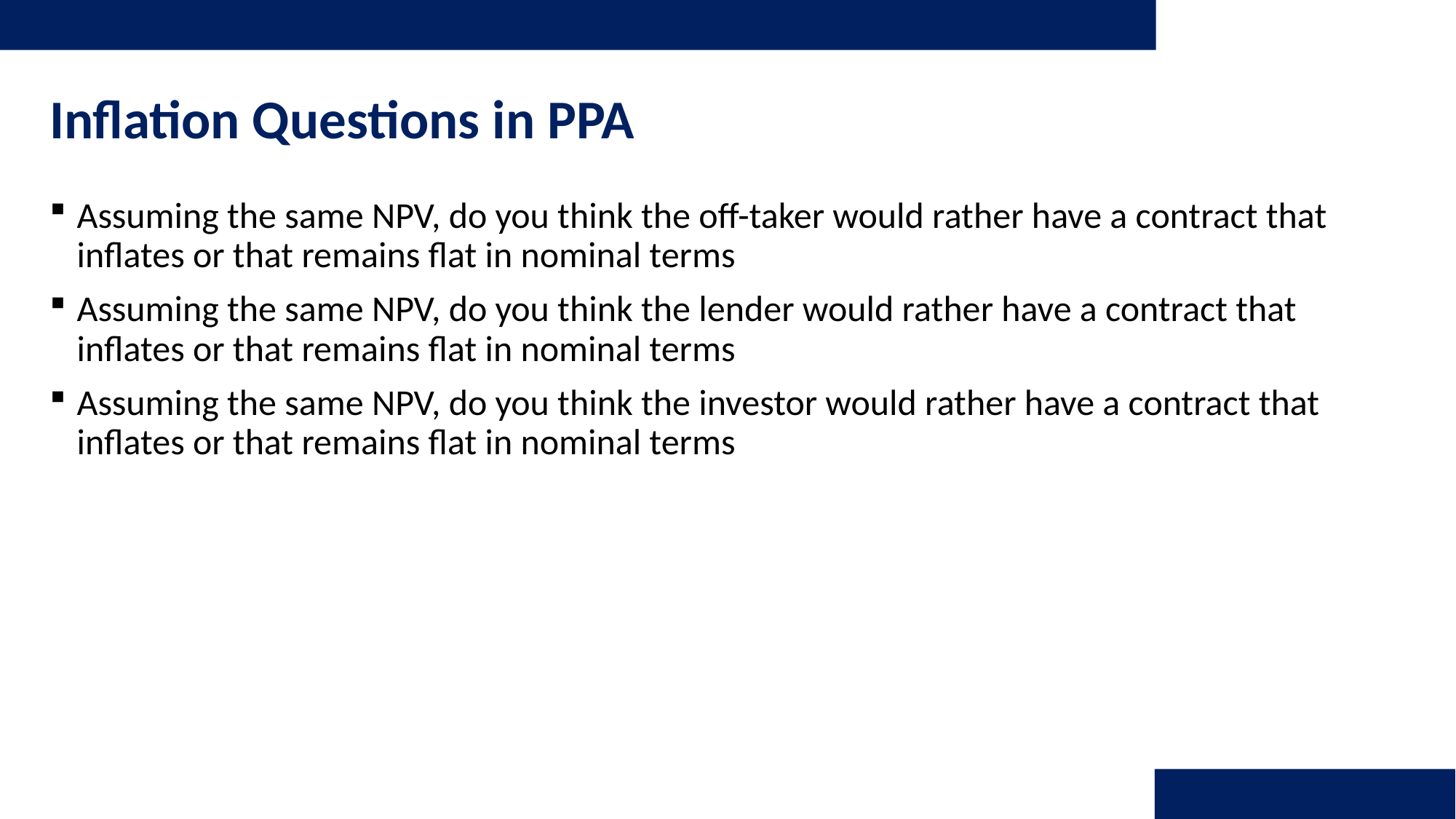

# Inflation Questions in PPA
Assuming the same NPV, do you think the off-taker would rather have a contract that inflates or that remains flat in nominal terms
Assuming the same NPV, do you think the lender would rather have a contract that inflates or that remains flat in nominal terms
Assuming the same NPV, do you think the investor would rather have a contract that inflates or that remains flat in nominal terms